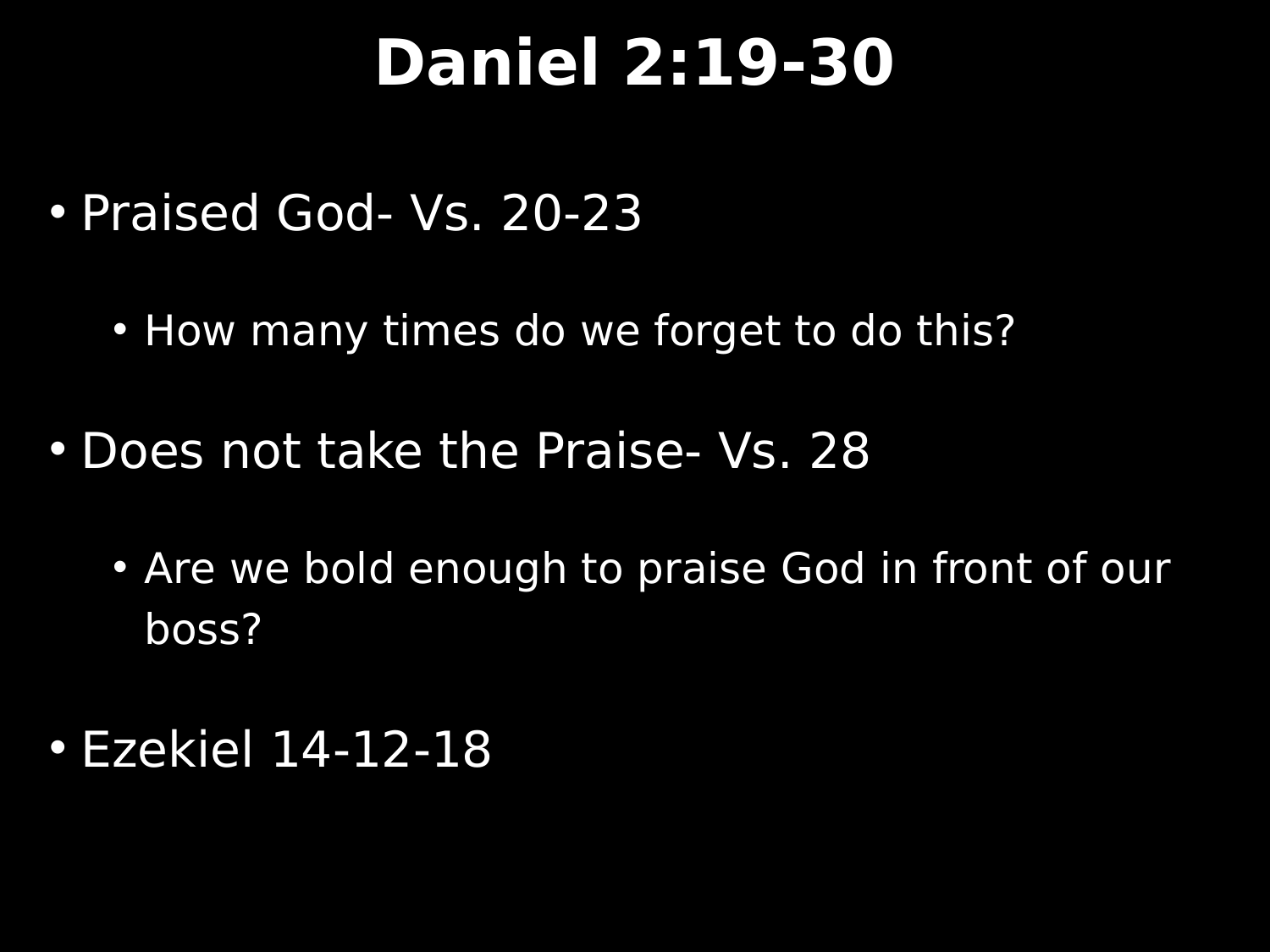

# Daniel 2:19-30
Praised God- Vs. 20-23
How many times do we forget to do this?
Does not take the Praise- Vs. 28
Are we bold enough to praise God in front of our boss?
Ezekiel 14-12-18